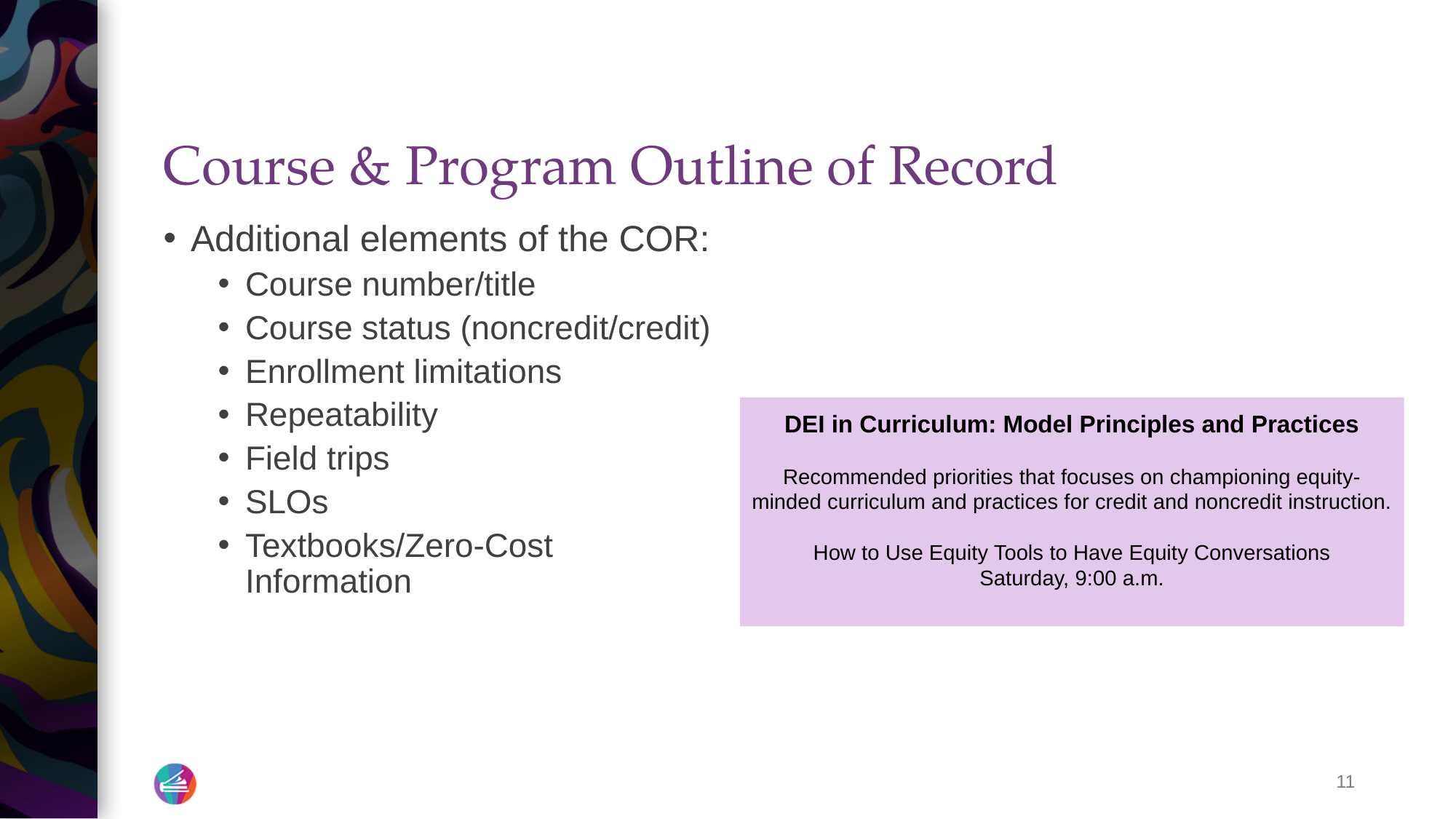

# Course & Program Outline of Record
Additional elements of the COR:
Course number/title
Course status (noncredit/credit)
Enrollment limitations
Repeatability
Field trips
SLOs
Textbooks/Zero-Cost Information
DEI in Curriculum: Model Principles and Practices

Recommended priorities that focuses on championing equity-minded curriculum and practices for credit and noncredit instruction.

How to Use Equity Tools to Have Equity Conversations
Saturday, 9:00 a.m.

11